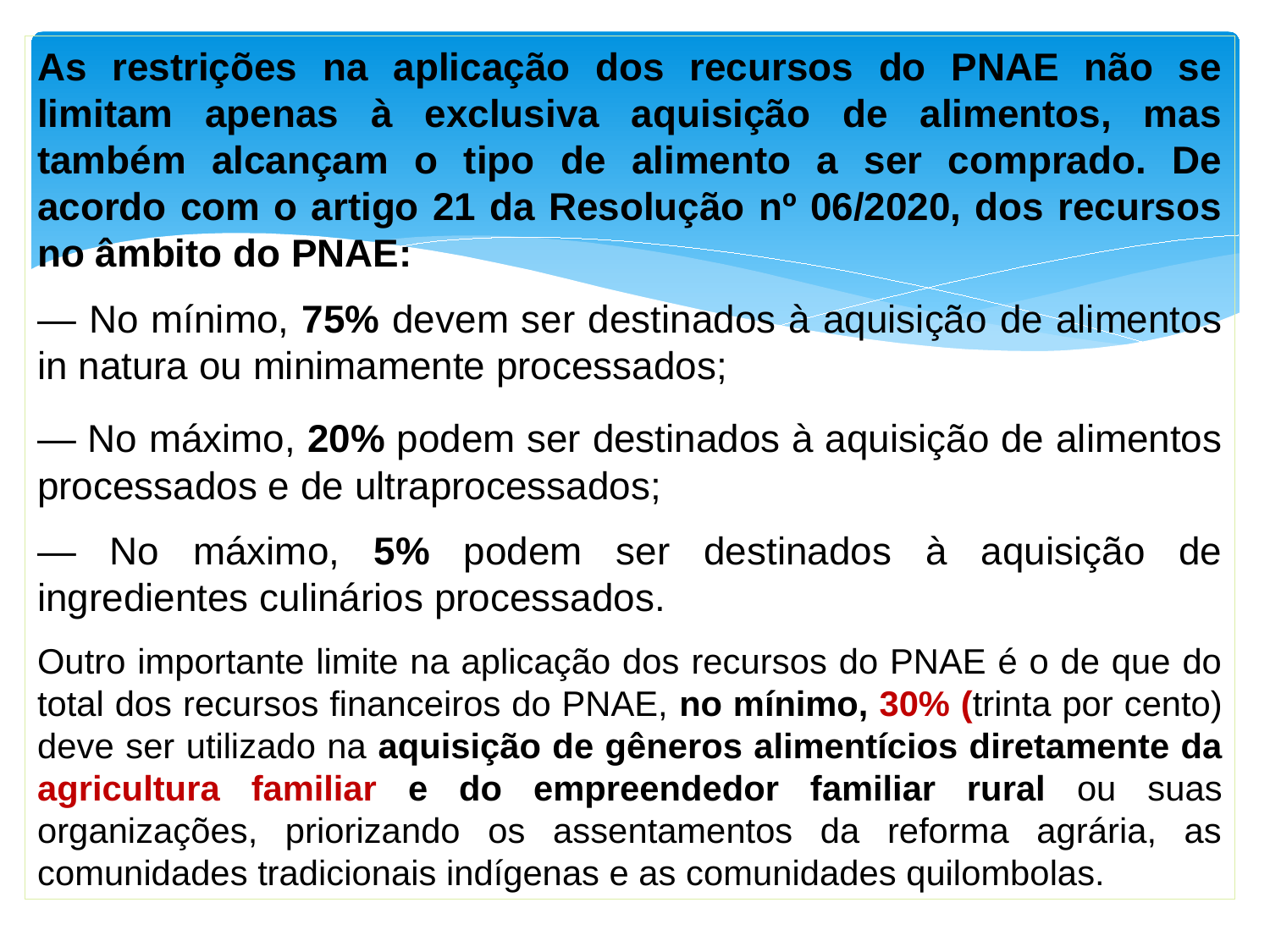

As restrições na aplicação dos recursos do PNAE não se limitam apenas à exclusiva aquisição de alimentos, mas também alcançam o tipo de alimento a ser comprado. De acordo com o artigo 21 da Resolução nº 06/2020, dos recursos no âmbito do PNAE:

— No mínimo, 75% devem ser destinados à aquisição de alimentos in natura ou minimamente processados;

— No máximo, 20% podem ser destinados à aquisição de alimentos processados e de ultraprocessados;

— No máximo, 5% podem ser destinados à aquisição de ingredientes culinários processados.

Outro importante limite na aplicação dos recursos do PNAE é o de que do total dos recursos financeiros do PNAE, no mínimo, 30% (trinta por cento) deve ser utilizado na aquisição de gêneros alimentícios diretamente da agricultura familiar e do empreendedor familiar rural ou suas organizações, priorizando os assentamentos da reforma agrária, as comunidades tradicionais indígenas e as comunidades quilombolas.